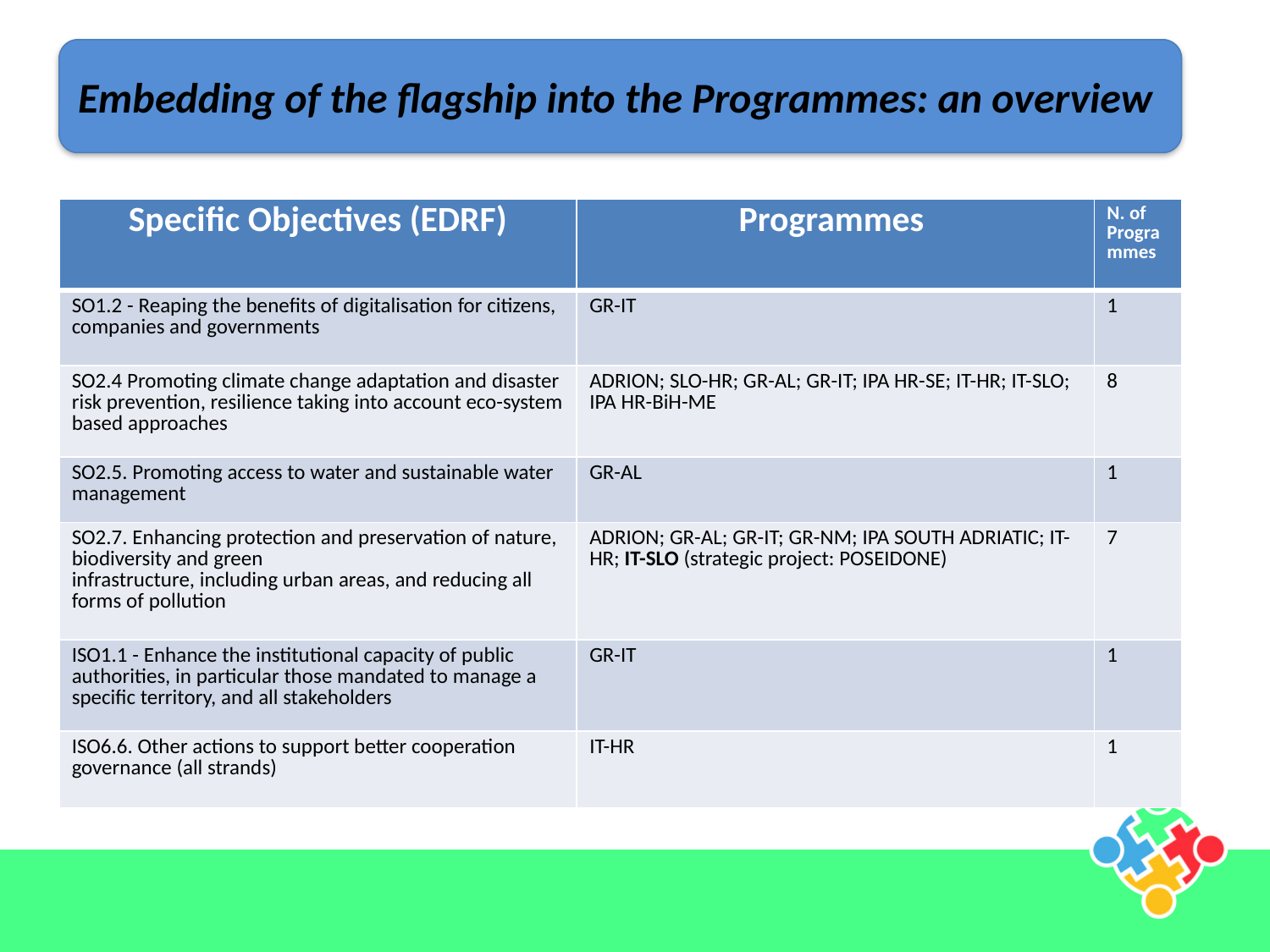

Embedding of the flagship into the Programmes: an overview
| Specific Objectives (EDRF) | Programmes | N. of Programmes |
| --- | --- | --- |
| SO1.2 - Reaping the benefits of digitalisation for citizens, companies and governments | GR-IT | 1 |
| SO2.4 Promoting climate change adaptation and disaster risk prevention, resilience taking into account eco-system based approaches | ADRION; SLO-HR; GR-AL; GR-IT; IPA HR-SE; IT-HR; IT-SLO; IPA HR-BiH-ME | 8 |
| SO2.5. Promoting access to water and sustainable water management | GR-AL | 1 |
| SO2.7. Enhancing protection and preservation of nature, biodiversity and green infrastructure, including urban areas, and reducing all forms of pollution | ADRION; GR-AL; GR-IT; GR-NM; IPA SOUTH ADRIATIC; IT-HR; IT-SLO (strategic project: POSEIDONE) | 7 |
| ISO1.1 - Enhance the institutional capacity of public authorities, in particular those mandated to manage a specific territory, and all stakeholders | GR-IT | 1 |
| ISO6.6. Other actions to support better cooperation governance (all strands) | IT-HR | 1 |